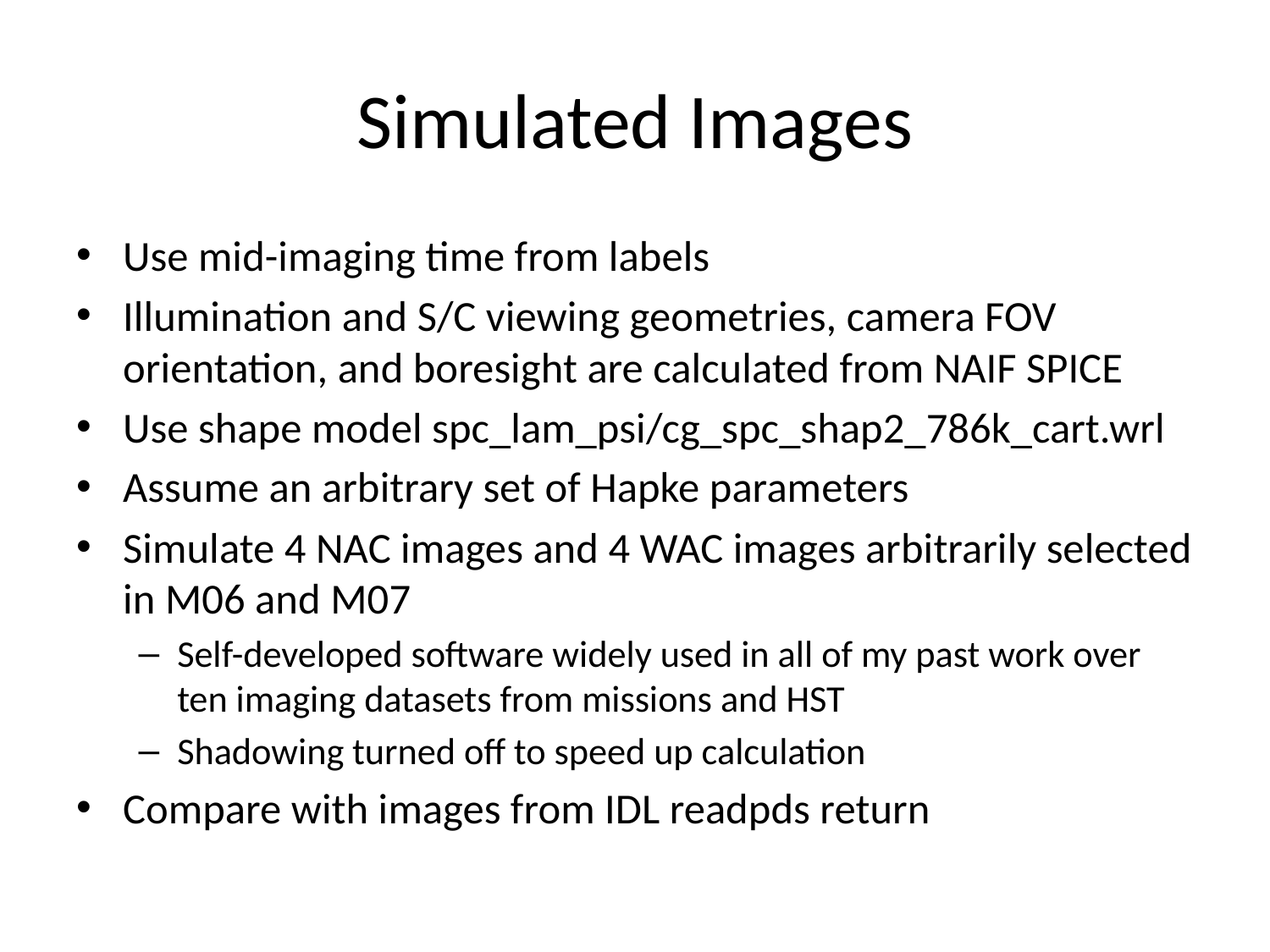

# Simulated Images
Use mid-imaging time from labels
Illumination and S/C viewing geometries, camera FOV orientation, and boresight are calculated from NAIF SPICE
Use shape model spc_lam_psi/cg_spc_shap2_786k_cart.wrl
Assume an arbitrary set of Hapke parameters
Simulate 4 NAC images and 4 WAC images arbitrarily selected in M06 and M07
Self-developed software widely used in all of my past work over ten imaging datasets from missions and HST
Shadowing turned off to speed up calculation
Compare with images from IDL readpds return